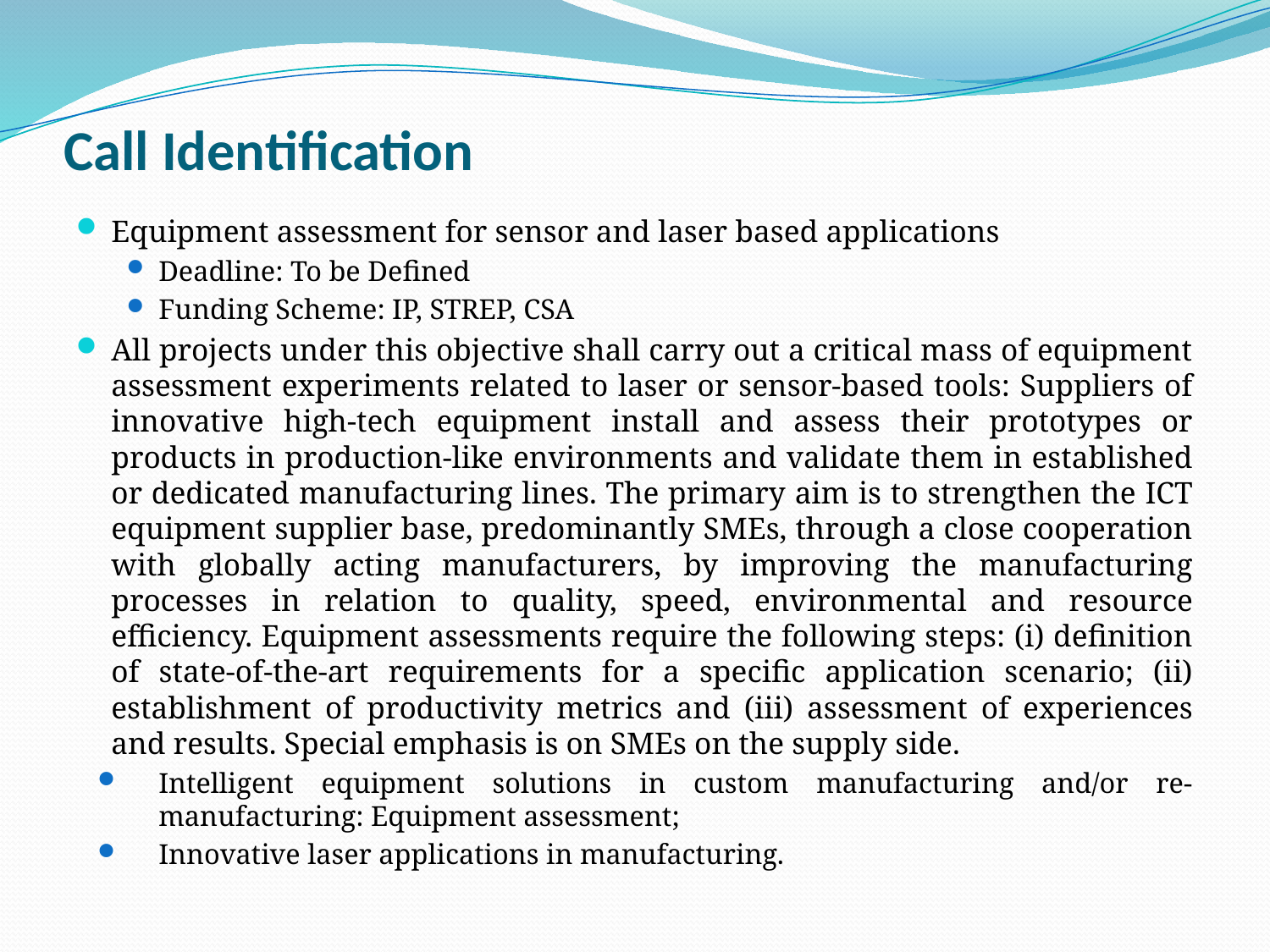

# Call Identification
Equipment assessment for sensor and laser based applications
Deadline: To be Defined
Funding Scheme: IP, STREP, CSA
All projects under this objective shall carry out a critical mass of equipment assessment experiments related to laser or sensor-based tools: Suppliers of innovative high-tech equipment install and assess their prototypes or products in production-like environments and validate them in established or dedicated manufacturing lines. The primary aim is to strengthen the ICT equipment supplier base, predominantly SMEs, through a close cooperation with globally acting manufacturers, by improving the manufacturing processes in relation to quality, speed, environmental and resource efficiency. Equipment assessments require the following steps: (i) definition of state-of-the-art requirements for a specific application scenario; (ii) establishment of productivity metrics and (iii) assessment of experiences and results. Special emphasis is on SMEs on the supply side.
Intelligent equipment solutions in custom manufacturing and/or re-manufacturing: Equipment assessment;
Innovative laser applications in manufacturing.